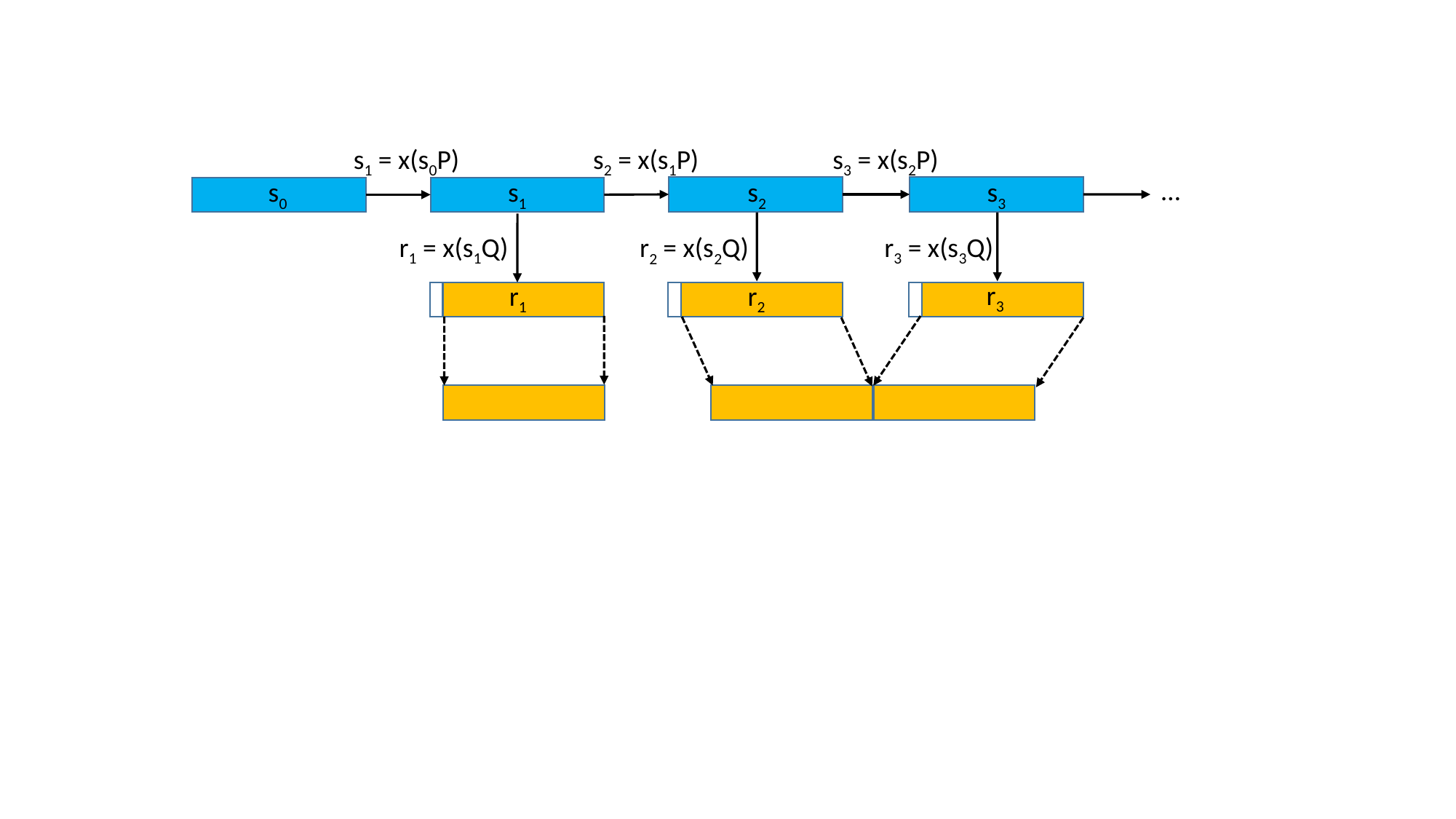

s3 = x(s2P)
s1 = x(s0P)
s2 = x(s1P)
…
s0
s1
s2
s3

r3 = x(s3Q)
r1 = x(s1Q)
r2 = x(s2Q)
r3
r1
r2